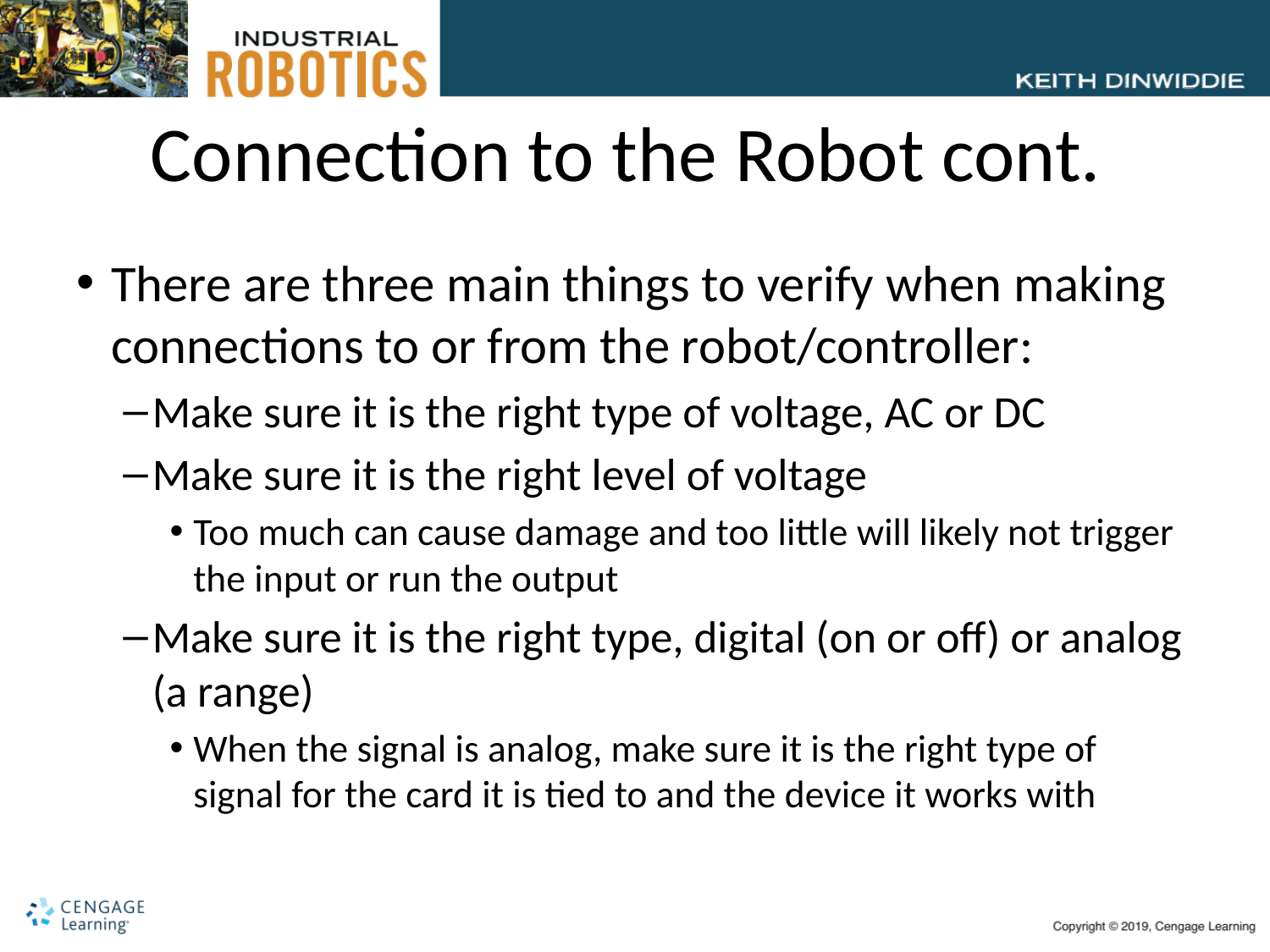

# Connection to the Robot cont.
There are three main things to verify when making connections to or from the robot/controller:
Make sure it is the right type of voltage, AC or DC
Make sure it is the right level of voltage
Too much can cause damage and too little will likely not trigger the input or run the output
Make sure it is the right type, digital (on or off) or analog (a range)
When the signal is analog, make sure it is the right type of signal for the card it is tied to and the device it works with